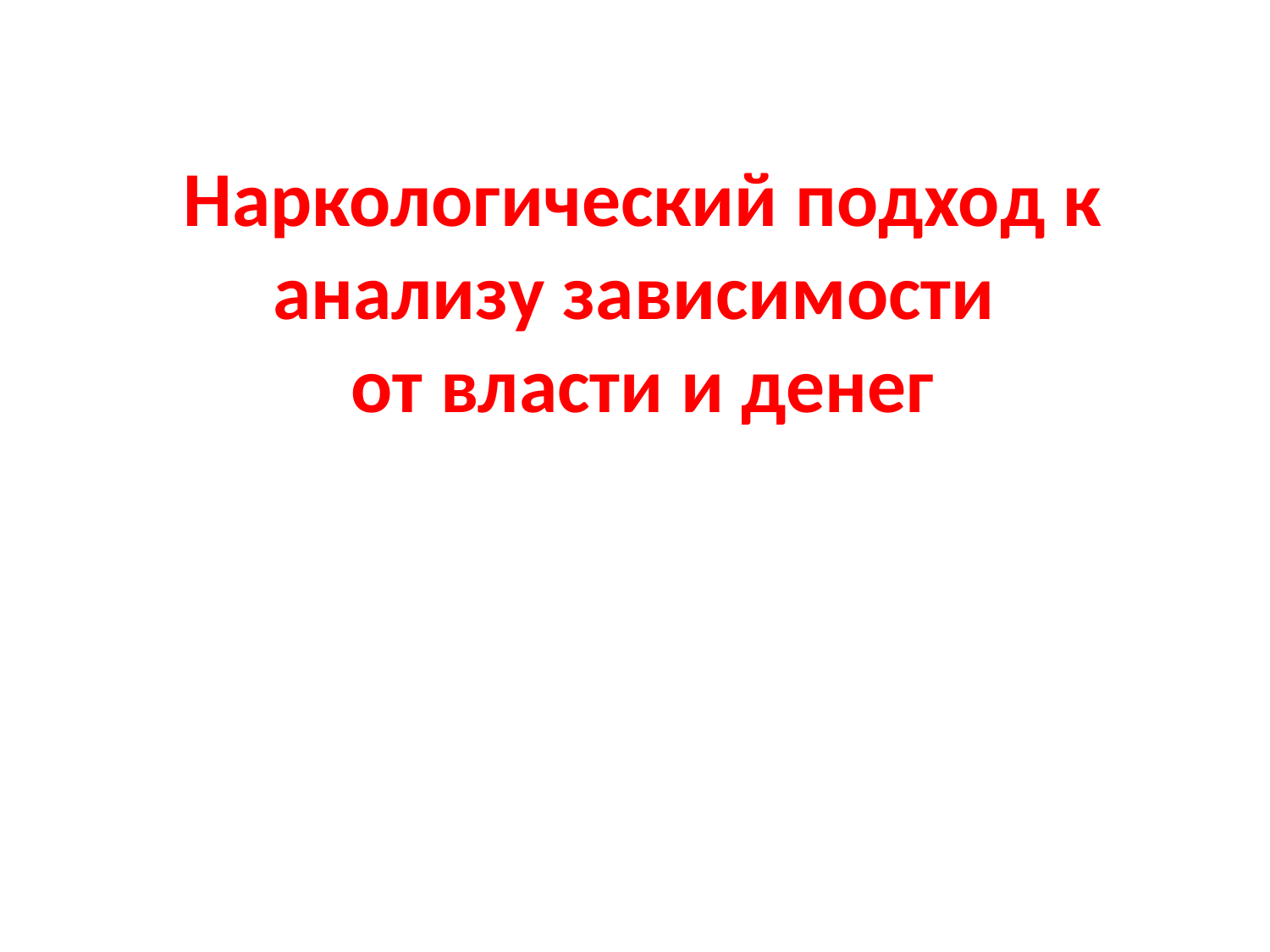

# Наркологический подход к анализу зависимости от власти и денег